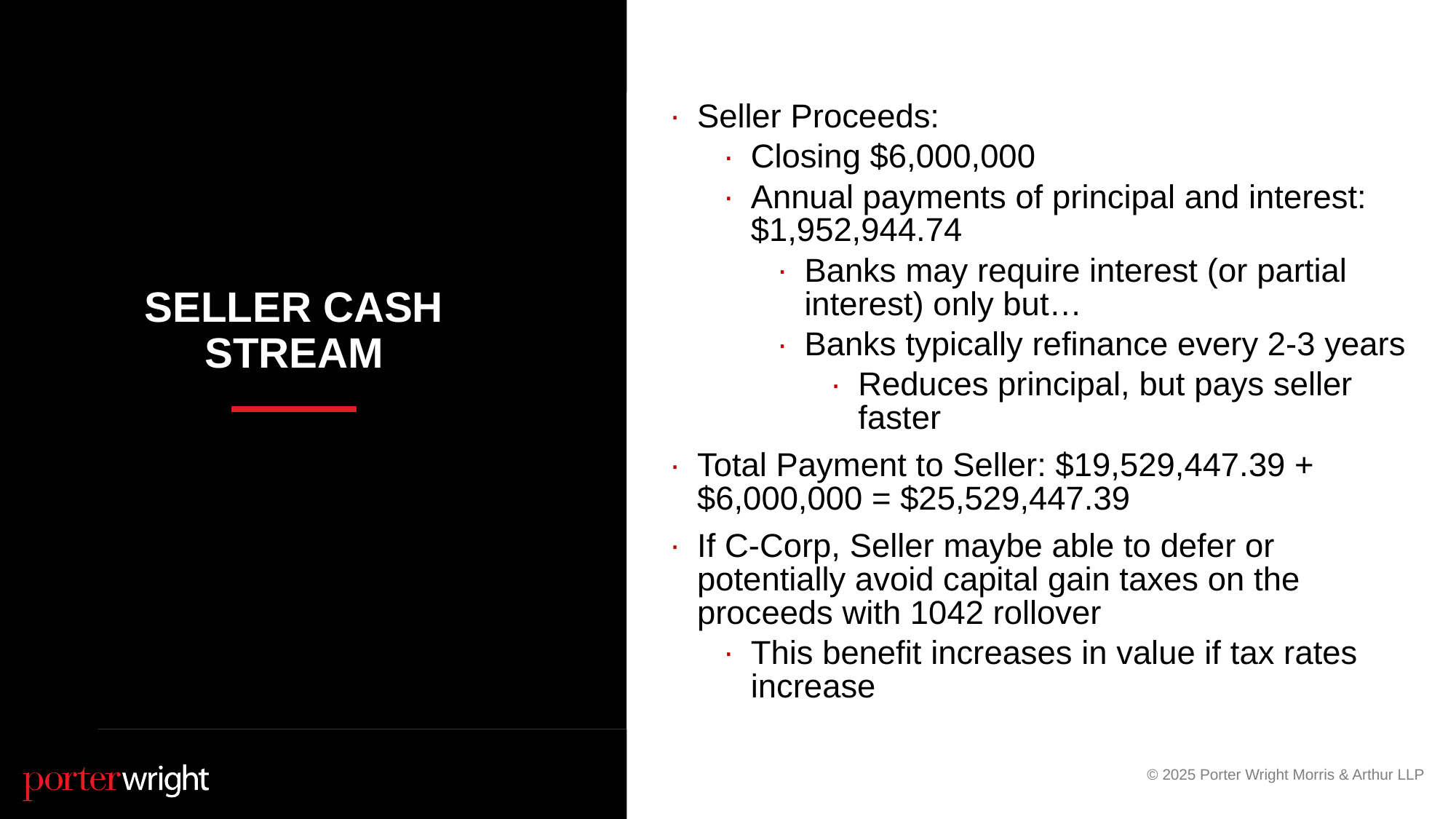

Seller Proceeds:
Closing $6,000,000
Annual payments of principal and interest:  $1,952,944.74
Banks may require interest (or partial interest) only but…
Banks typically refinance every 2-3 years
Reduces principal, but pays seller faster
Total Payment to Seller: $19,529,447.39 + $6,000,000 = $25,529,447.39
If C-Corp, Seller maybe able to defer or potentially avoid capital gain taxes on the proceeds with 1042 rollover
This benefit increases in value if tax rates increase
# Seller cash stream